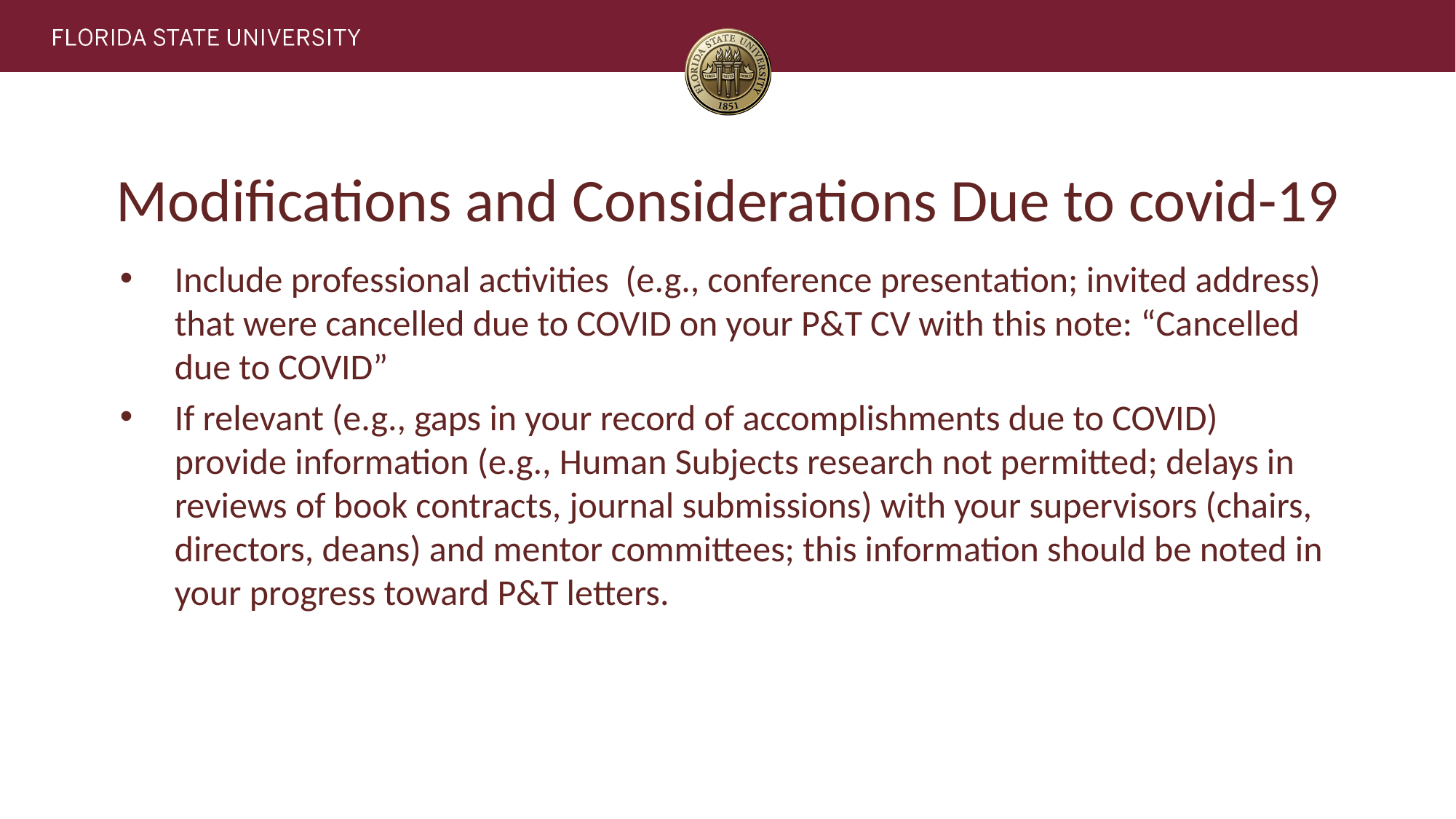

# Modifications and Considerations Due to covid-19
Include professional activities  (e.g., conference presentation; invited address) that were cancelled due to COVID on your P&T CV with this note: “Cancelled due to COVID”
If relevant (e.g., gaps in your record of accomplishments due to COVID) provide information (e.g., Human Subjects research not permitted; delays in reviews of book contracts, journal submissions) with your supervisors (chairs, directors, deans) and mentor committees; this information should be noted in your progress toward P&T letters.